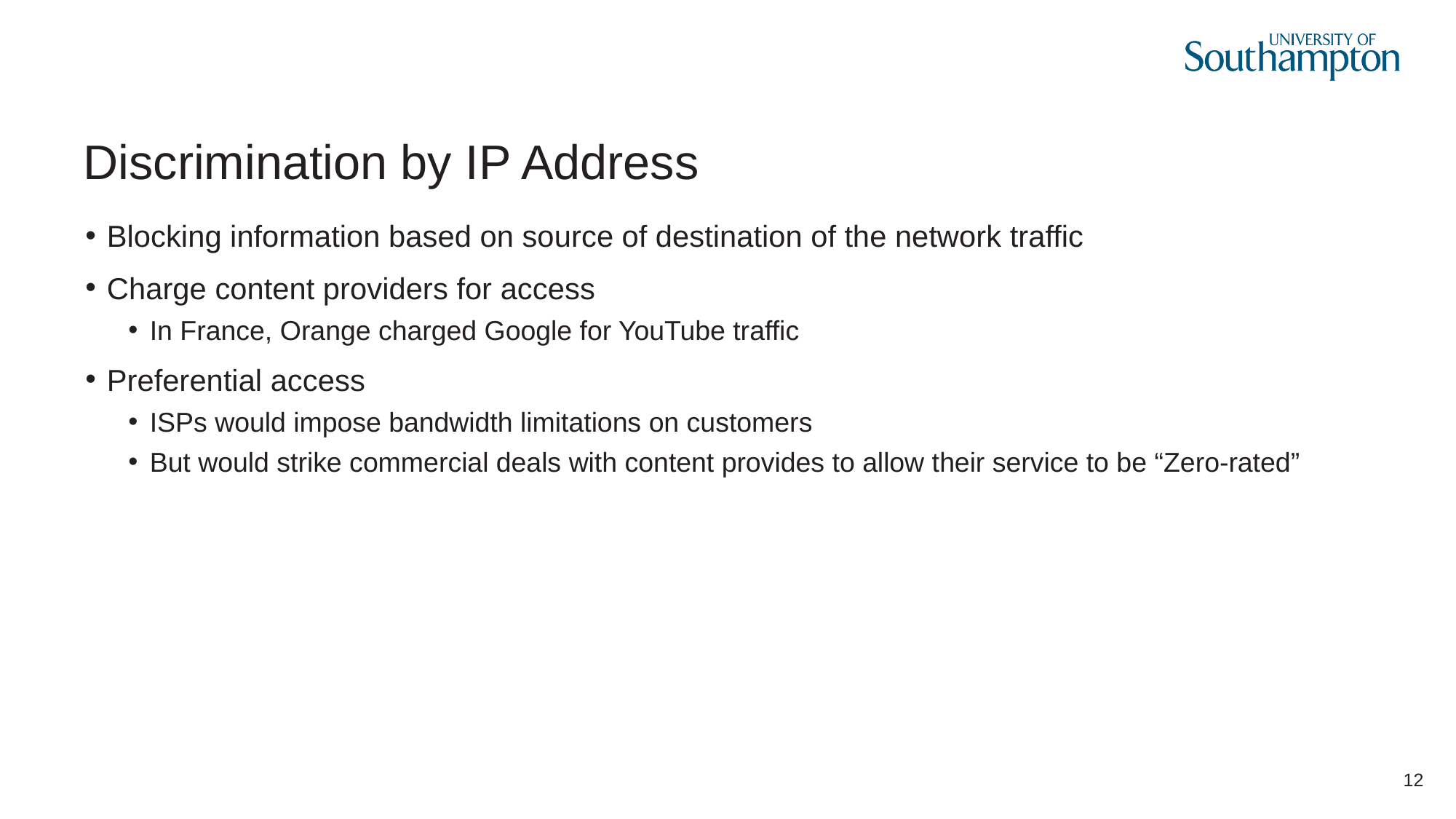

# Discrimination by IP Address
Blocking information based on source of destination of the network traffic
Charge content providers for access
In France, Orange charged Google for YouTube traffic
Preferential access
ISPs would impose bandwidth limitations on customers
But would strike commercial deals with content provides to allow their service to be “Zero-rated”